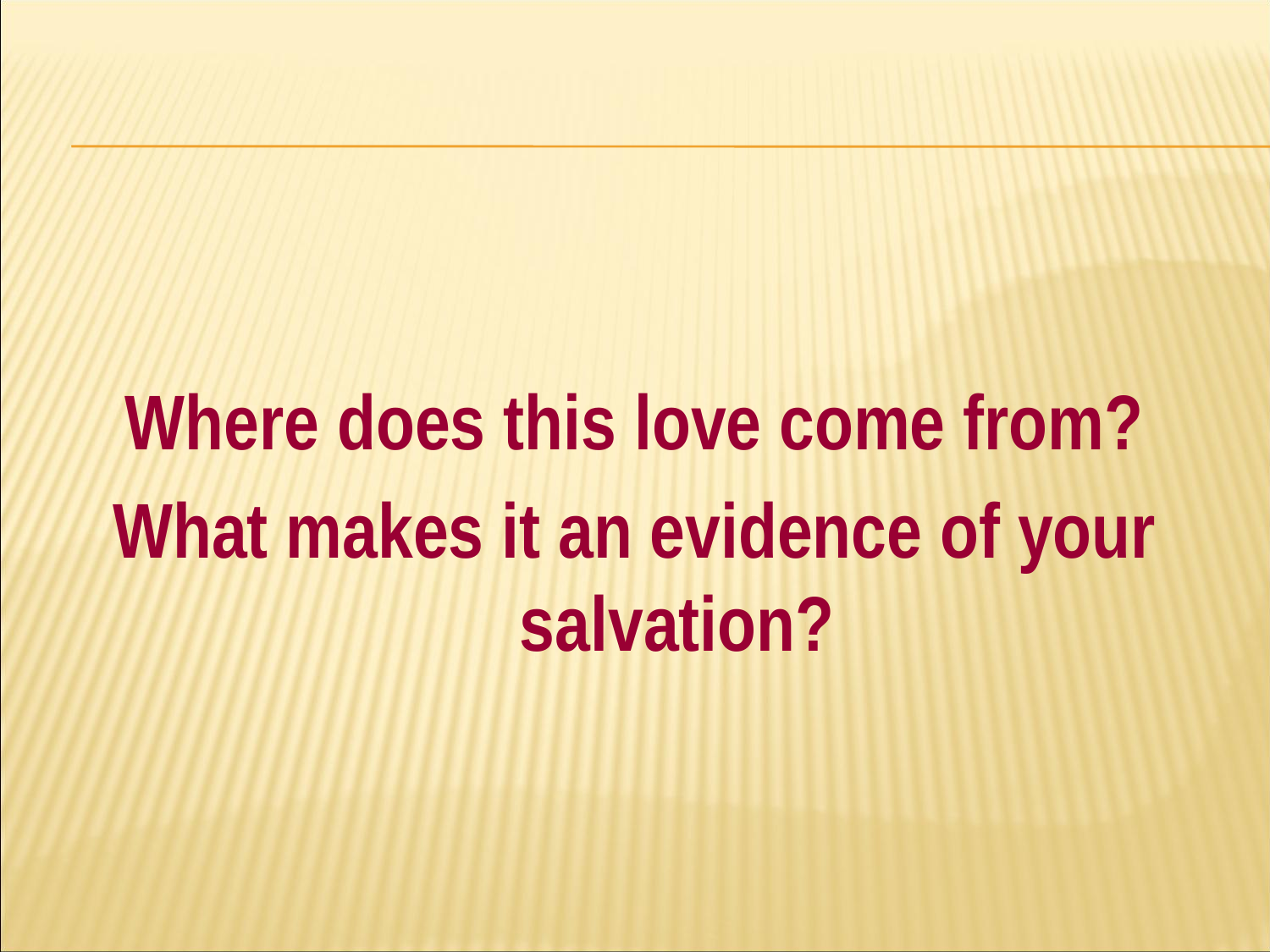

#

Where does this love come from?
What makes it an evidence of your salvation?